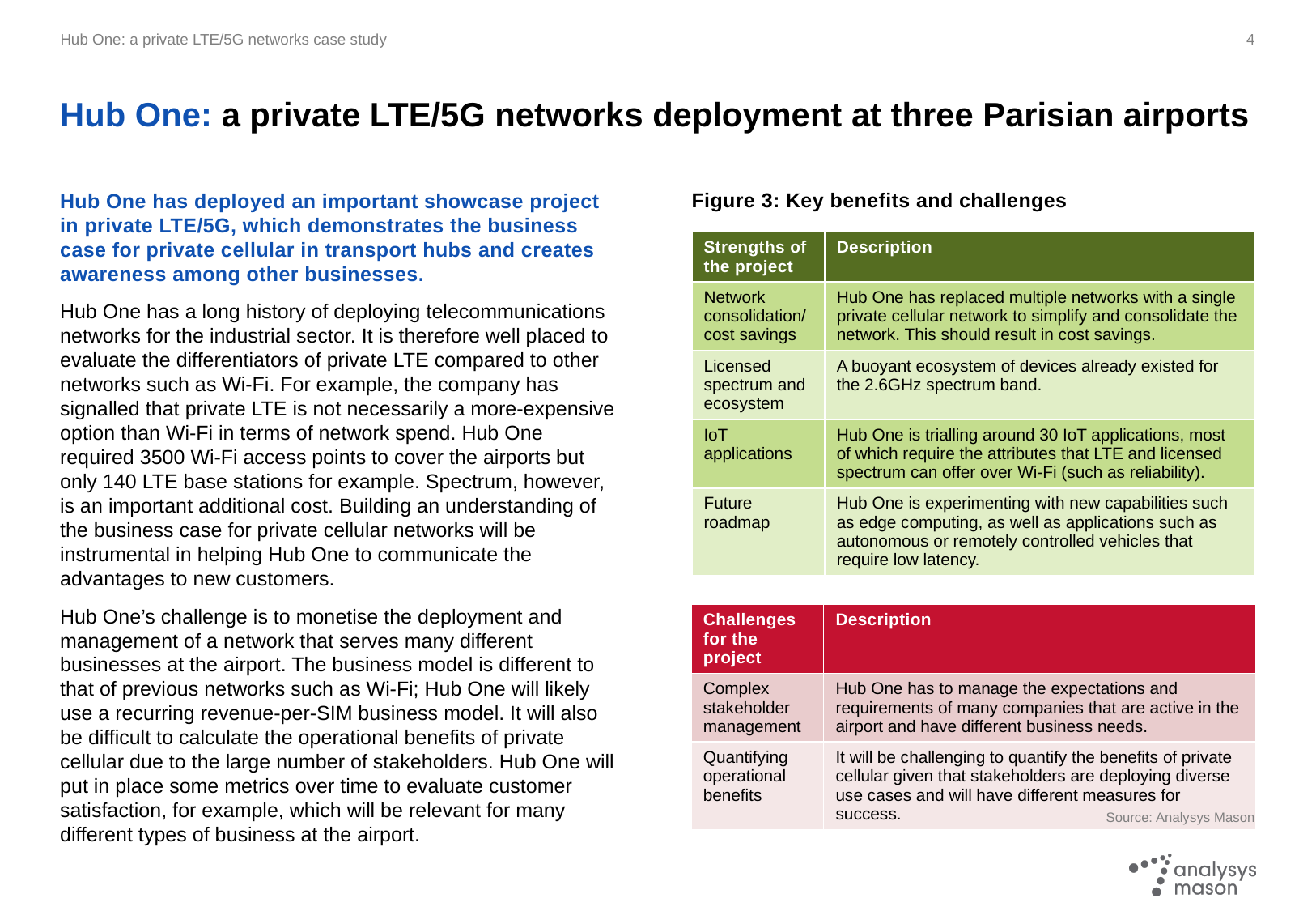

4
# Hub One: a private LTE/5G networks deployment at three Parisian airports
Figure 3: Key benefits and challenges
Hub One has deployed an important showcase project in private LTE/5G, which demonstrates the business case for private cellular in transport hubs and creates awareness among other businesses.
Hub One has a long history of deploying telecommunications networks for the industrial sector. It is therefore well placed to evaluate the differentiators of private LTE compared to other networks such as Wi-Fi. For example, the company has signalled that private LTE is not necessarily a more-expensive option than Wi-Fi in terms of network spend. Hub One required 3500 Wi-Fi access points to cover the airports but only 140 LTE base stations for example. Spectrum, however, is an important additional cost. Building an understanding of the business case for private cellular networks will be instrumental in helping Hub One to communicate the advantages to new customers.
Hub One’s challenge is to monetise the deployment and management of a network that serves many different businesses at the airport. The business model is different to that of previous networks such as Wi-Fi; Hub One will likely use a recurring revenue-per-SIM business model. It will also be difficult to calculate the operational benefits of private cellular due to the large number of stakeholders. Hub One will put in place some metrics over time to evaluate customer satisfaction, for example, which will be relevant for many different types of business at the airport.

| Strengths of the project | Description |
| --- | --- |
| Network consolidation/ cost savings | Hub One has replaced multiple networks with a single private cellular network to simplify and consolidate the network. This should result in cost savings. |
| Licensed spectrum and ecosystem | A buoyant ecosystem of devices already existed for the 2.6GHz spectrum band. |
| IoT applications | Hub One is trialling around 30 IoT applications, most of which require the attributes that LTE and licensed spectrum can offer over Wi-Fi (such as reliability). |
| Future roadmap | Hub One is experimenting with new capabilities such as edge computing, as well as applications such as autonomous or remotely controlled vehicles that require low latency. |
| Challenges for the project | Description |
| --- | --- |
| Complex stakeholder management | Hub One has to manage the expectations and requirements of many companies that are active in the airport and have different business needs. |
| Quantifying operational benefits | It will be challenging to quantify the benefits of private cellular given that stakeholders are deploying diverse use cases and will have different measures for success. |
Source: Analysys Mason